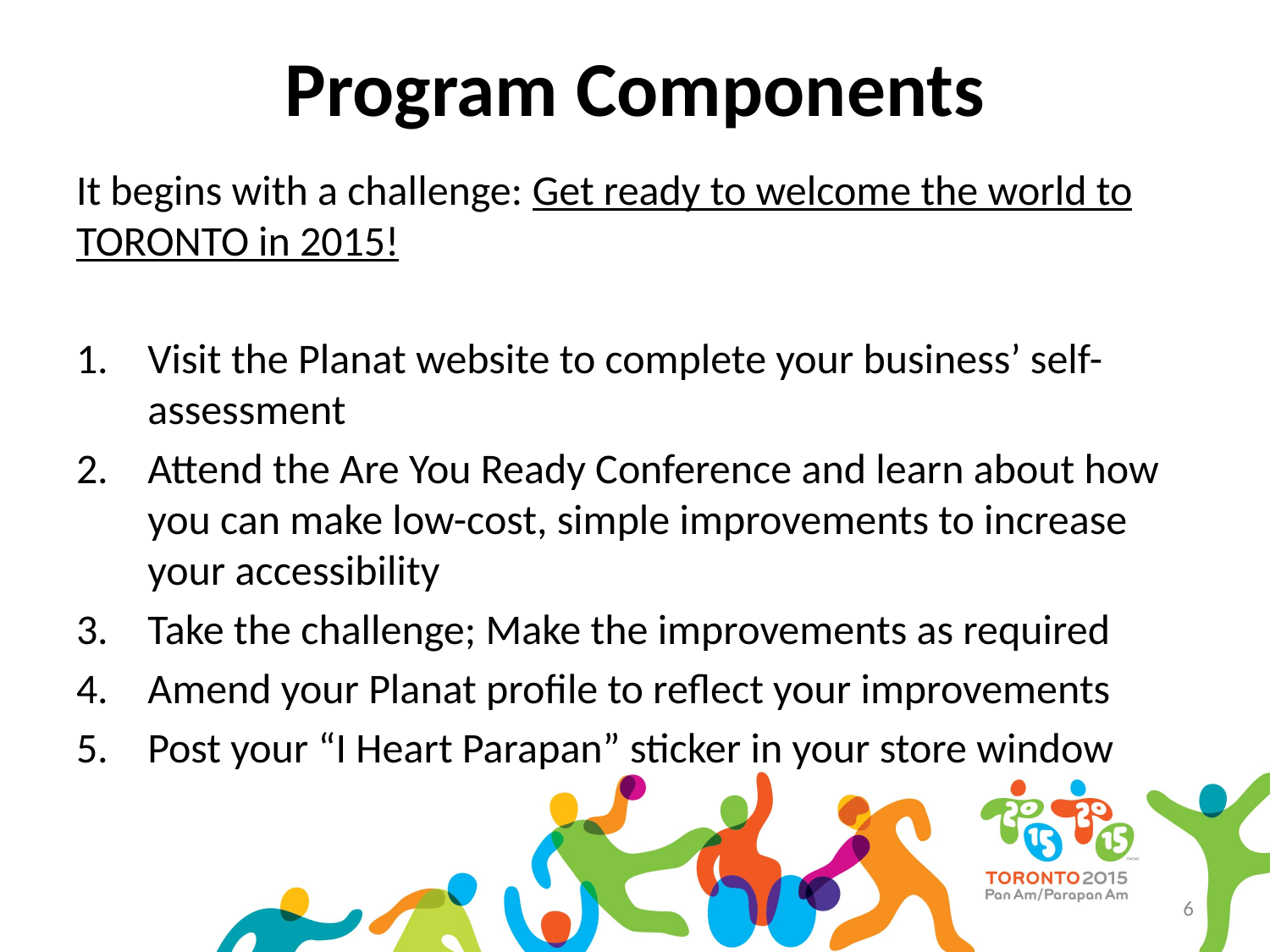

# Program Components
It begins with a challenge: Get ready to welcome the world to TORONTO in 2015!

Visit the Planat website to complete your business’ self-assessment
Attend the Are You Ready Conference and learn about how you can make low-cost, simple improvements to increase your accessibility
Take the challenge; Make the improvements as required
Amend your Planat profile to reflect your improvements
Post your “I Heart Parapan” sticker in your store window

6